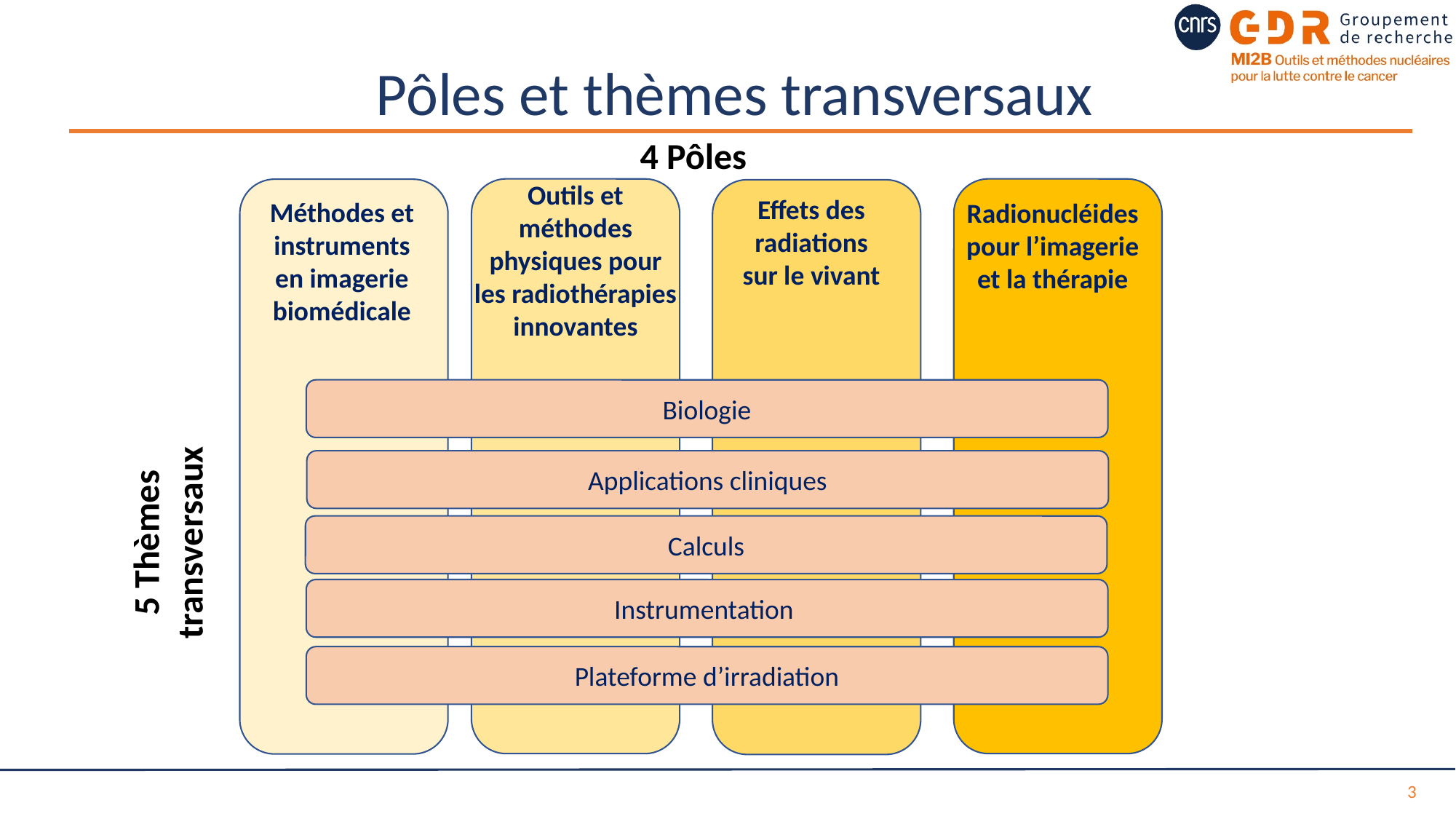

# Pôles et thèmes transversaux
4 Pôles
Outils et méthodes physiques pour les radiothérapies innovantes

Effets des radiations sur le vivant
Méthodes et instruments en imagerie biomédicale
Radionucléides pour l’imagerie et la thérapie
Biologie
Applications cliniques
5 Thèmes transversaux
Calculs
Instrumentation
Plateforme d’irradiation
3